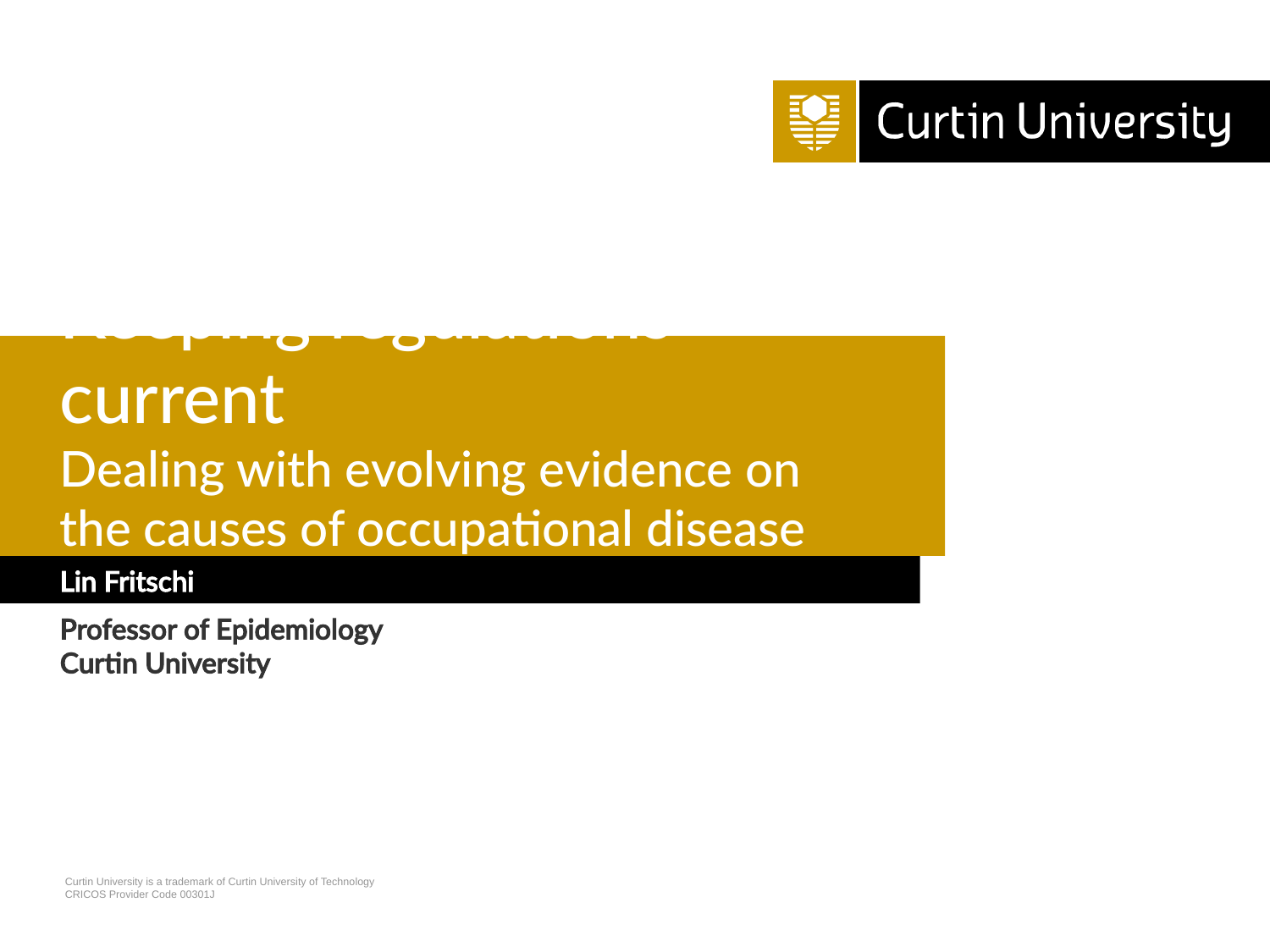

# Keeping regulations current Dealing with evolving evidence on the causes of occupational disease
Lin Fritschi
Professor of Epidemiology
Curtin University